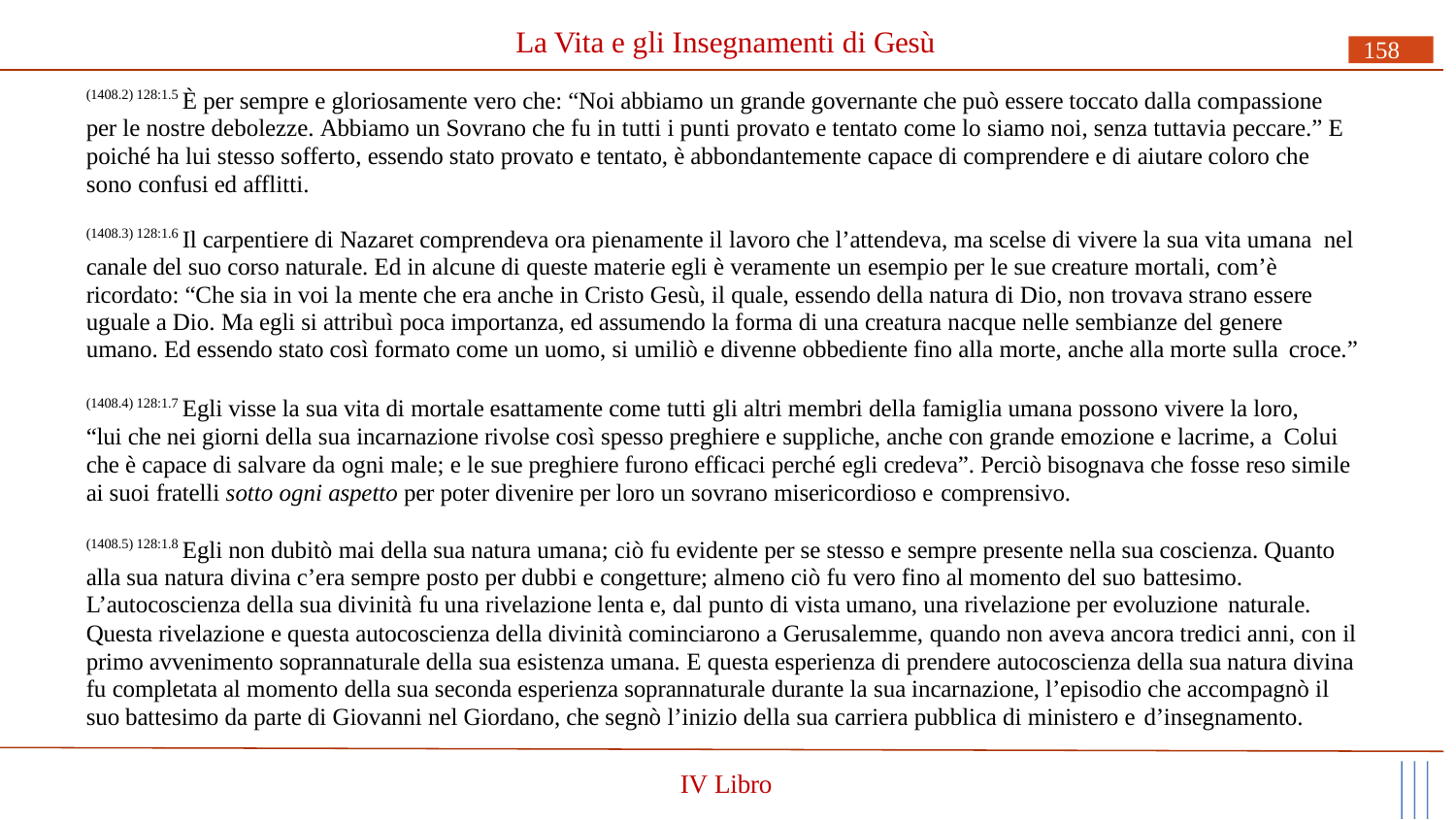

# La Vita e gli Insegnamenti di Gesù
158

(1408.2) 128:1.5 È per sempre e gloriosamente vero che: “Noi abbiamo un grande governante che può essere toccato dalla compassione  per le nostre debolezze. Abbiamo un Sovrano che fu in tutti i punti provato e tentato come lo siamo noi, senza tuttavia peccare.” E  poiché ha lui stesso sofferto, essendo stato provato e tentato, è abbondantemente capace di comprendere e di aiutare coloro che  sono confusi ed afflitti.

(1408.3) 128:1.6 Il carpentiere di Nazaret comprendeva ora pienamente il lavoro che l’attendeva, ma scelse di vivere la sua vita umana  nel canale del suo corso naturale. Ed in alcune di queste materie egli è veramente un esempio per le sue creature mortali, com’è  ricordato: “Che sia in voi la mente che era anche in Cristo Gesù, il quale, essendo della natura di Dio, non trovava strano essere  uguale a Dio. Ma egli si attribuì poca importanza, ed assumendo la forma di una creatura nacque nelle sembianze del genere  umano. Ed essendo stato così formato come un uomo, si umiliò e divenne obbediente fino alla morte, anche alla morte sulla croce.”

(1408.4) 128:1.7 Egli visse la sua vita di mortale esattamente come tutti gli altri membri della famiglia umana possono vivere la loro,  “lui che nei giorni della sua incarnazione rivolse così spesso preghiere e suppliche, anche con grande emozione e lacrime, a Colui
che è capace di salvare da ogni male; e le sue preghiere furono efficaci perché egli credeva”. Perciò bisognava che fosse reso simile  ai suoi fratelli sotto ogni aspetto per poter divenire per loro un sovrano misericordioso e comprensivo.

(1408.5) 128:1.8 Egli non dubitò mai della sua natura umana; ciò fu evidente per se stesso e sempre presente nella sua coscienza. Quanto  alla sua natura divina c’era sempre posto per dubbi e congetture; almeno ciò fu vero fino al momento del suo battesimo.
L’autocoscienza della sua divinità fu una rivelazione lenta e, dal punto di vista umano, una rivelazione per evoluzione naturale.
Questa rivelazione e questa autocoscienza della divinità cominciarono a Gerusalemme, quando non aveva ancora tredici anni, con il  primo avvenimento soprannaturale della sua esistenza umana. E questa esperienza di prendere autocoscienza della sua natura divina  fu completata al momento della sua seconda esperienza soprannaturale durante la sua incarnazione, l’episodio che accompagnò il  suo battesimo da parte di Giovanni nel Giordano, che segnò l’inizio della sua carriera pubblica di ministero e d’insegnamento.

IV Libro